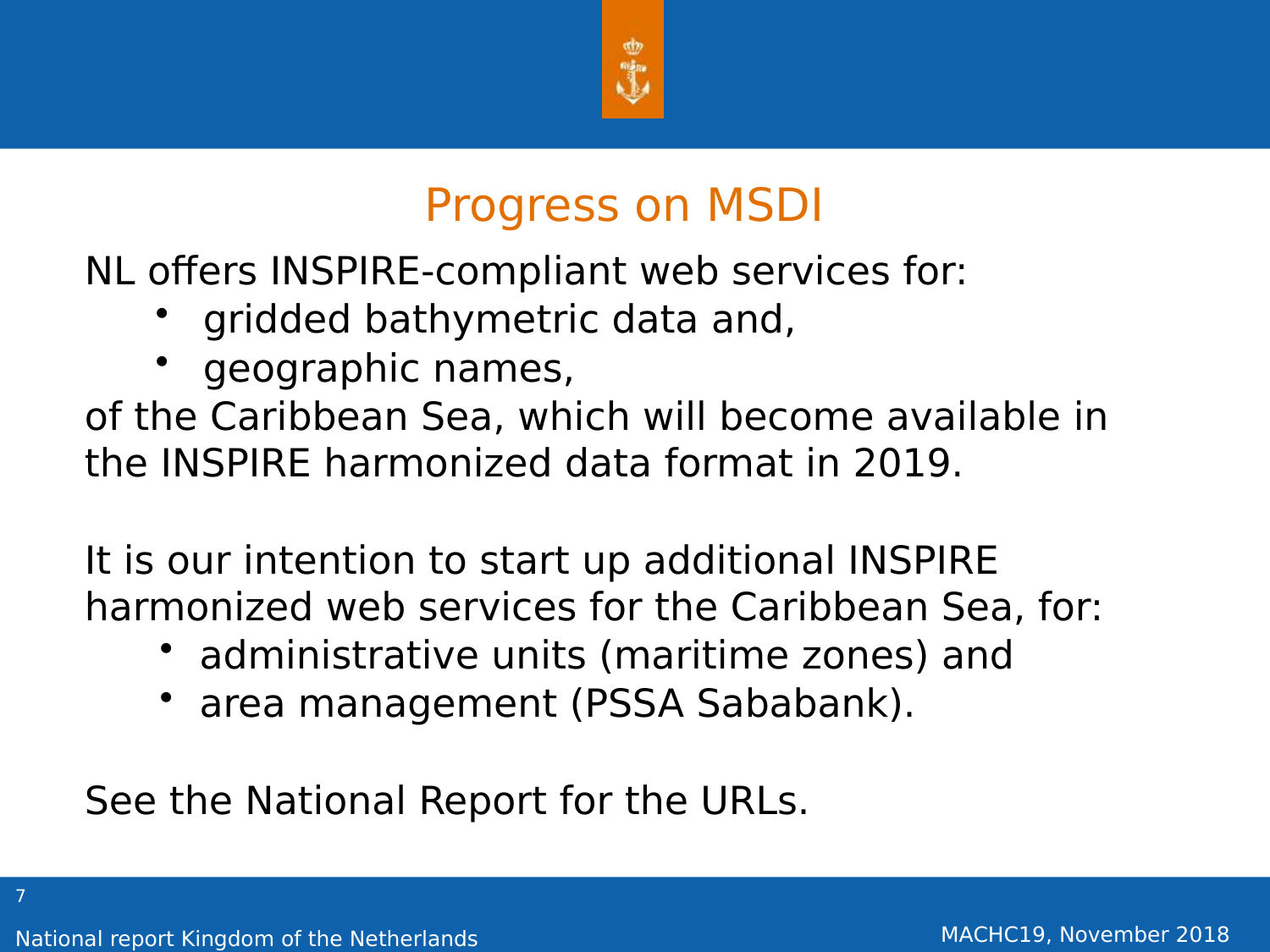

# Progress on MSDI
NL offers INSPIRE-compliant web services for:
gridded bathymetric data and,
geographic names,
of the Caribbean Sea, which will become available in the INSPIRE harmonized data format in 2019.

It is our intention to start up additional INSPIRE harmonized web services for the Caribbean Sea, for:
administrative units (maritime zones) and
area management (PSSA Sababank).

See the National Report for the URLs.